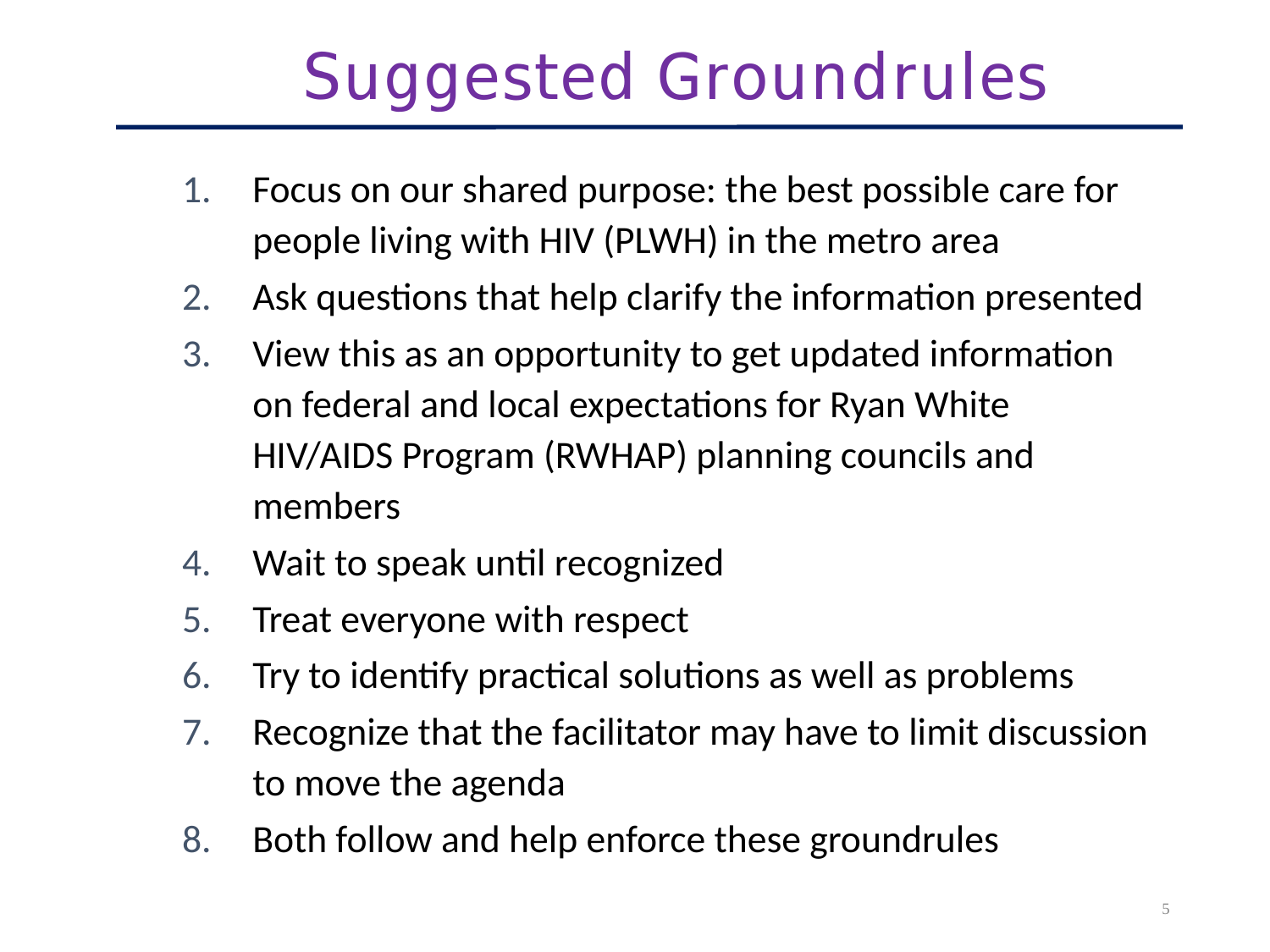

# Suggested Groundrules
Focus on our shared purpose: the best possible care for people living with HIV (PLWH) in the metro area
Ask questions that help clarify the information presented
View this as an opportunity to get updated information on federal and local expectations for Ryan White HIV/AIDS Program (RWHAP) planning councils and members
Wait to speak until recognized
Treat everyone with respect
Try to identify practical solutions as well as problems
Recognize that the facilitator may have to limit discussion to move the agenda
Both follow and help enforce these groundrules

5